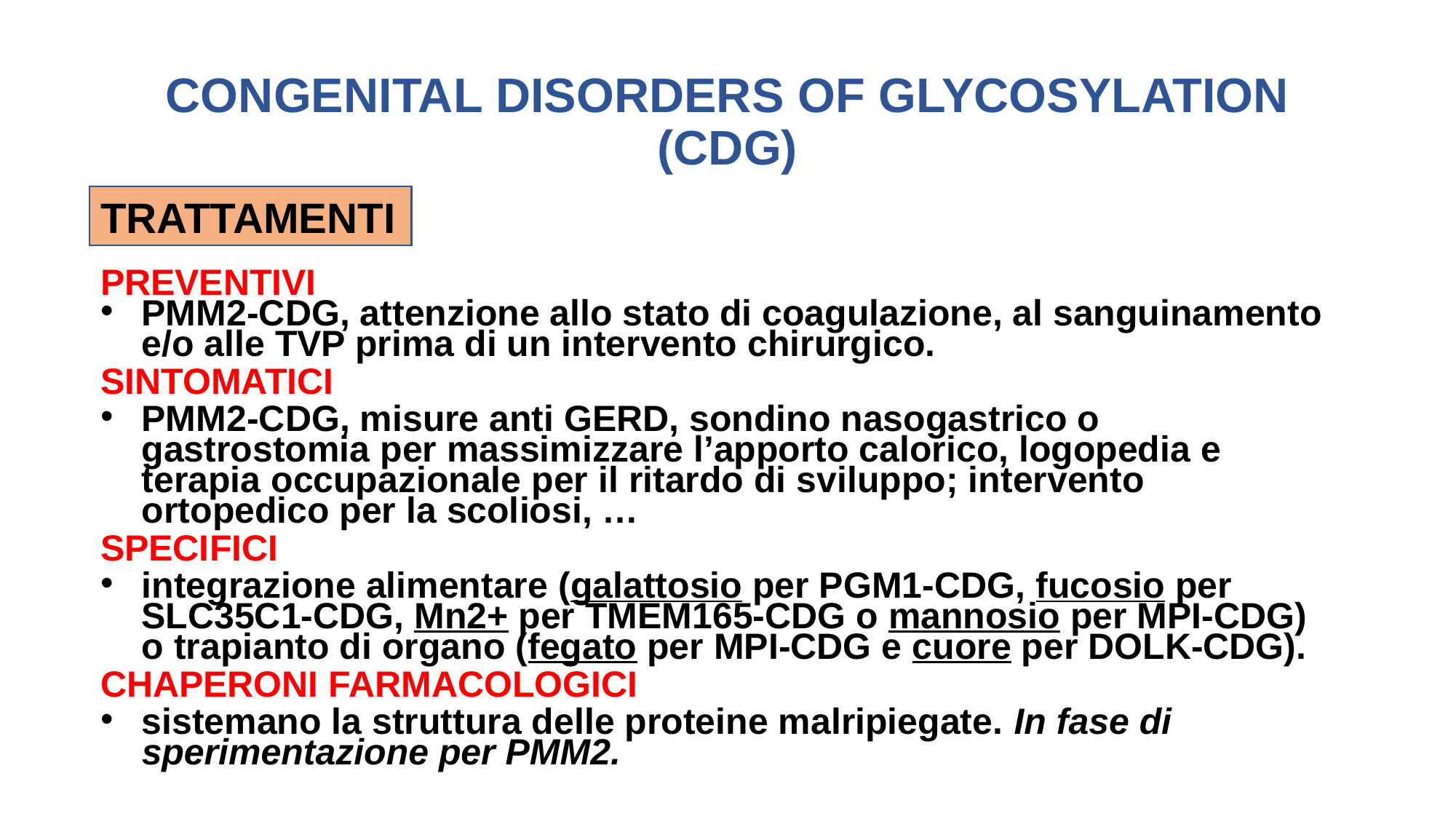

# CONGENITAL DISORDERS OF GLYCOSYLATION (CDG)

TRATTAMENTI

PREVENTIVI
PMM2-CDG, attenzione allo stato di coagulazione, al sanguinamento e/o alle TVP prima di un intervento chirurgico.
SINTOMATICI
PMM2-CDG, misure anti GERD, sondino nasogastrico o gastrostomia per massimizzare l’apporto calorico, logopedia e terapia occupazionale per il ritardo di sviluppo; intervento ortopedico per la scoliosi, …
SPECIFICI
integrazione alimentare (galattosio per PGM1-CDG, fucosio per SLC35C1-CDG, Mn2+ per TMEM165-CDG o mannosio per MPI-CDG) o trapianto di organo (fegato per MPI-CDG e cuore per DOLK-CDG).
CHAPERONI FARMACOLOGICI
sistemano la struttura delle proteine malripiegate. In fase di sperimentazione per PMM2.